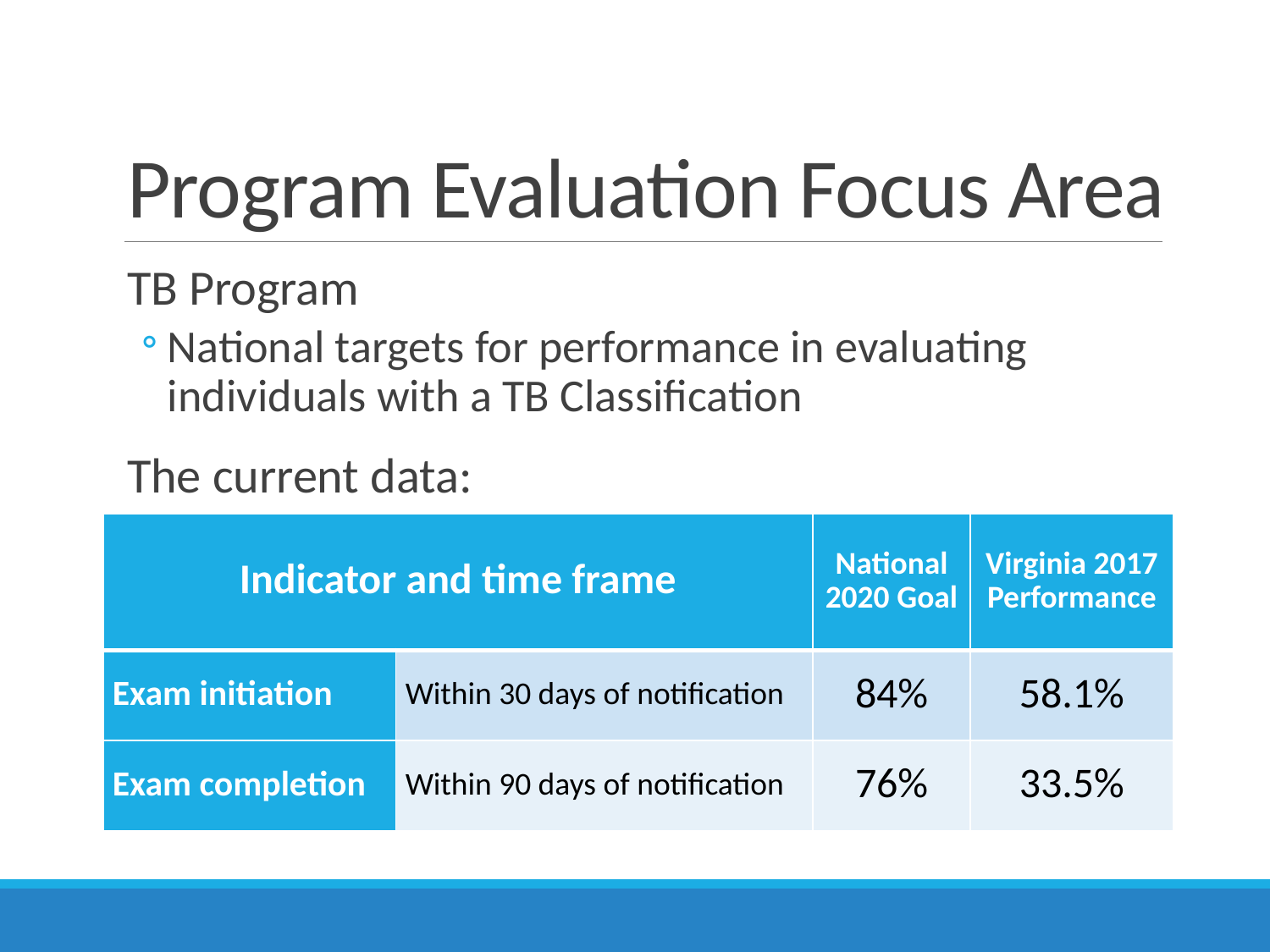

# Program Evaluation Focus Area
TB Program
National targets for performance in evaluating individuals with a TB Classification
The current data:

| Indicator and time frame |  | National 2020 Goal | Virginia 2017 Performance |
| --- | --- | --- | --- |
| Exam initiation | Within 30 days of notification | 84% | 58.1% |
| Exam completion | Within 90 days of notification | 76% | 33.5% |